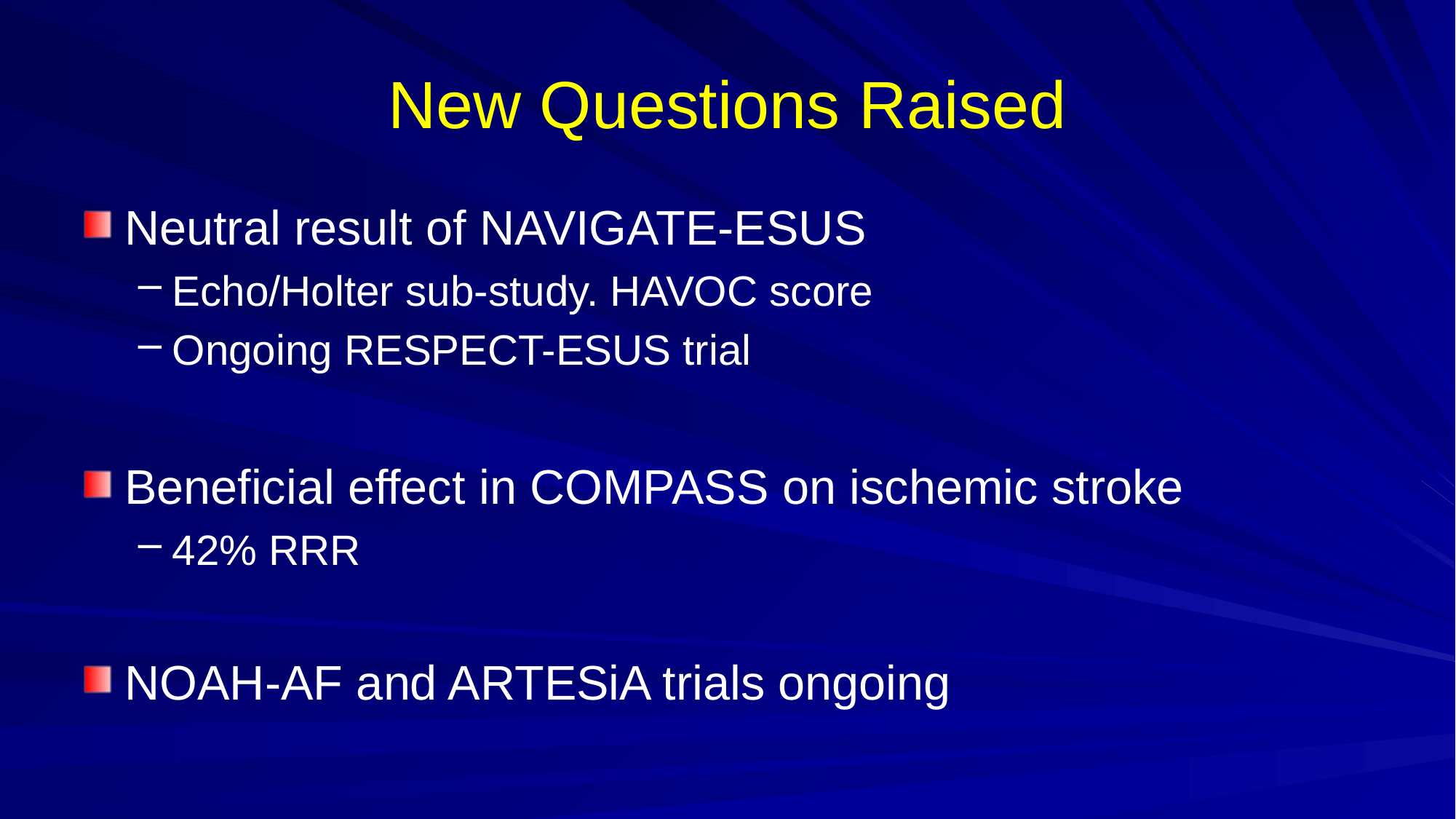

# New Questions Raised
Neutral result of NAVIGATE-ESUS
Echo/Holter sub-study. HAVOC score
Ongoing RESPECT-ESUS trial

Beneficial effect in COMPASS on ischemic stroke
42% RRR

NOAH-AF and ARTESiA trials ongoing